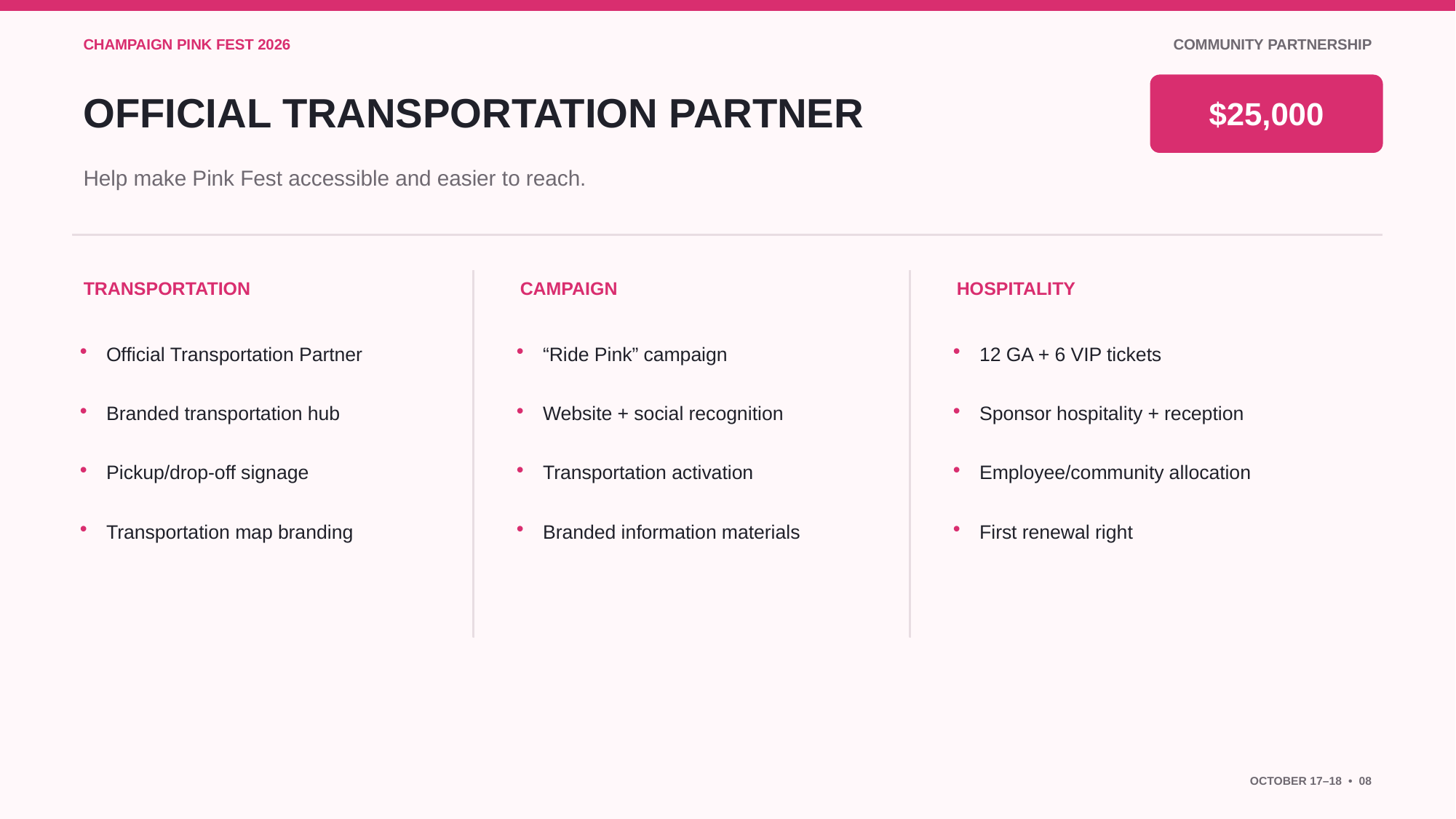

CHAMPAIGN PINK FEST 2026
COMMUNITY PARTNERSHIP

OFFICIAL TRANSPORTATION PARTNER
$25,000
Help make Pink Fest accessible and easier to reach.

TRANSPORTATION

CAMPAIGN

HOSPITALITY
•
Official Transportation Partner
•
“Ride Pink” campaign
•
12 GA + 6 VIP tickets
•
Branded transportation hub
•
Website + social recognition
•
Sponsor hospitality + reception
•
Pickup/drop-off signage
•
Transportation activation
•
Employee/community allocation
•
Transportation map branding
•
Branded information materials
•
First renewal right
OCTOBER 17–18  •  08